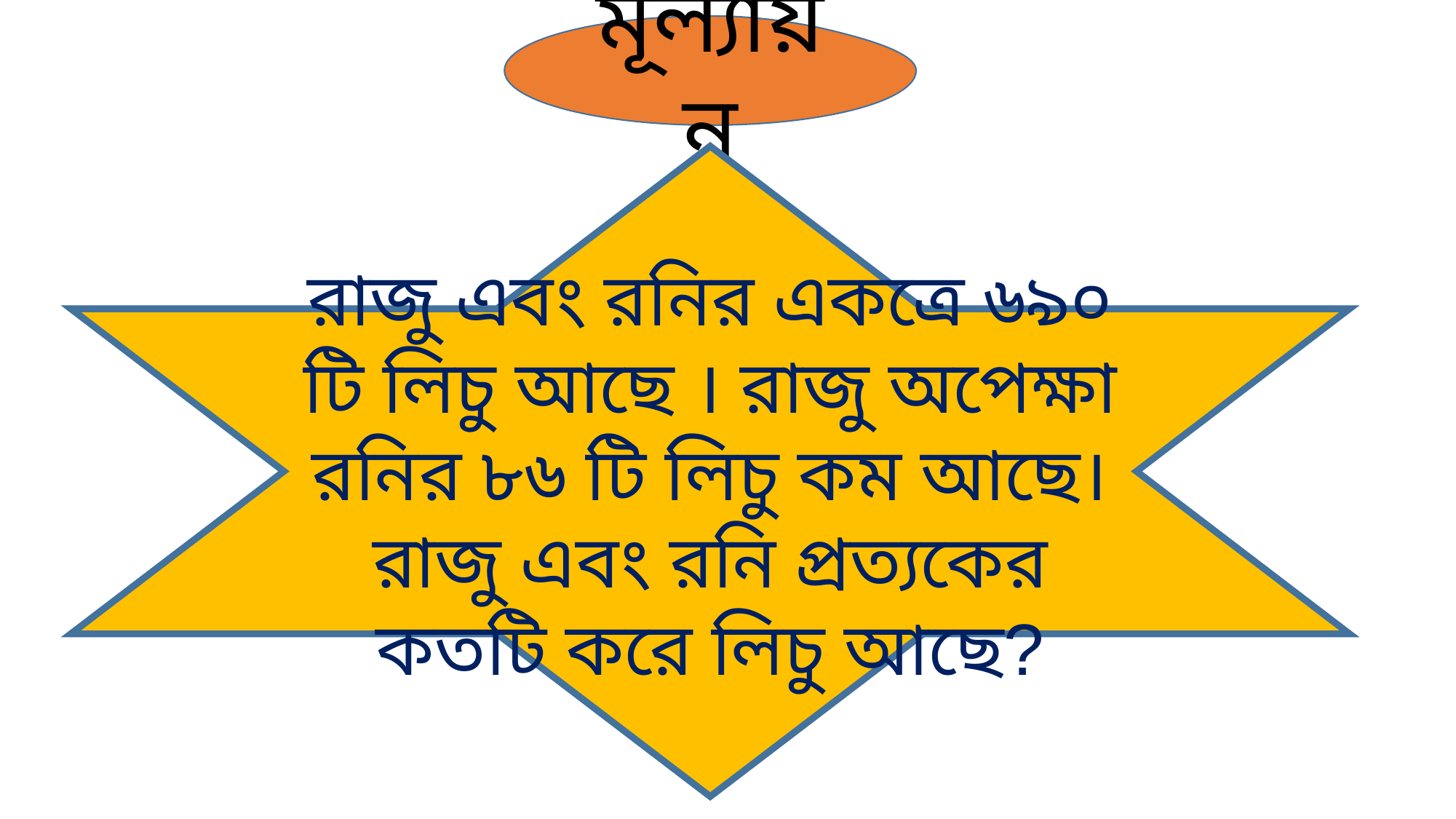

মূল্যায়ন
রাজু এবং রনির একত্রে ৬৯০ টি লিচু আছে । রাজু অপেক্ষা রনির ৮৬ টি লিচু কম আছে। রাজু এবং রনি প্রত্যকের কতটি করে লিচু আছে?